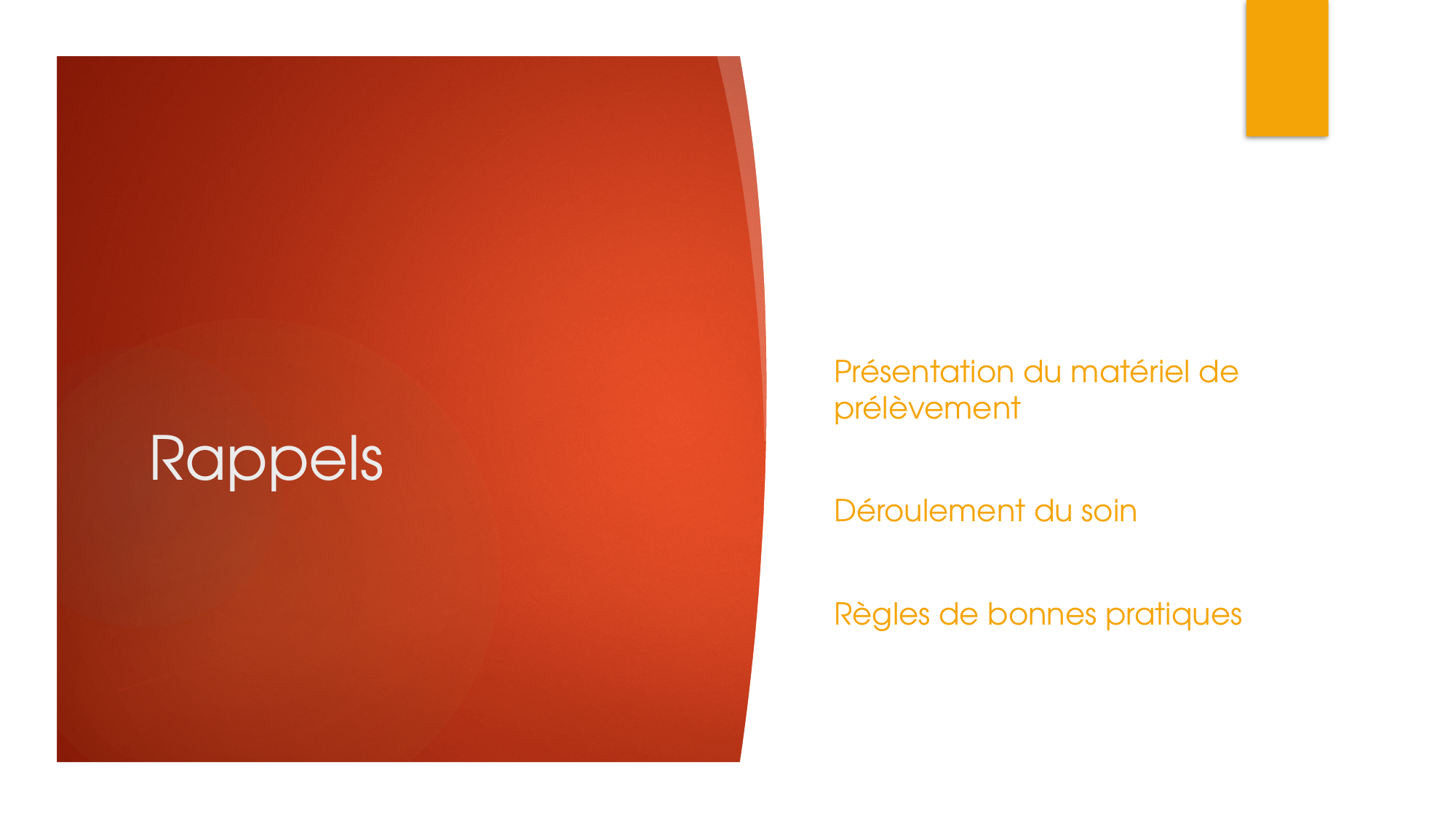

Présentation du matériel de prélèvement

Déroulement du soin

Règles de bonnes pratiques

# Rappels